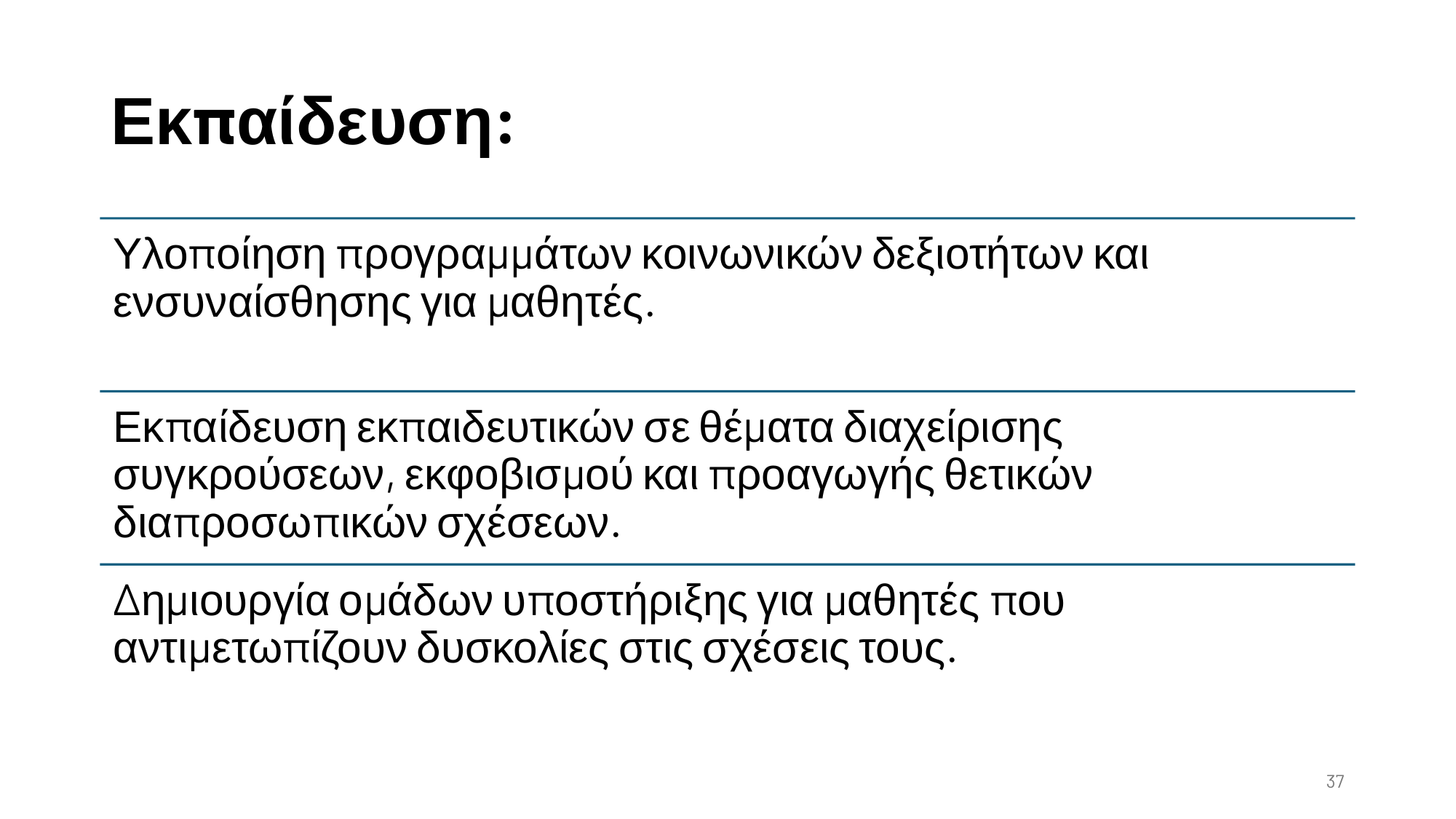

# Εκπαίδευση:
Υλοποίηση προγραμμάτων κοινωνικών δεξιοτήτων και ενσυναίσθησης για μαθητές.
Εκπαίδευση εκπαιδευτικών σε θέματα διαχείρισης συγκρούσεων, εκφοβισμού και προαγωγής θετικών διαπροσωπικών σχέσεων.
Δημιουργία ομάδων υποστήριξης για μαθητές που αντιμετωπίζουν δυσκολίες στις σχέσεις τους.
37